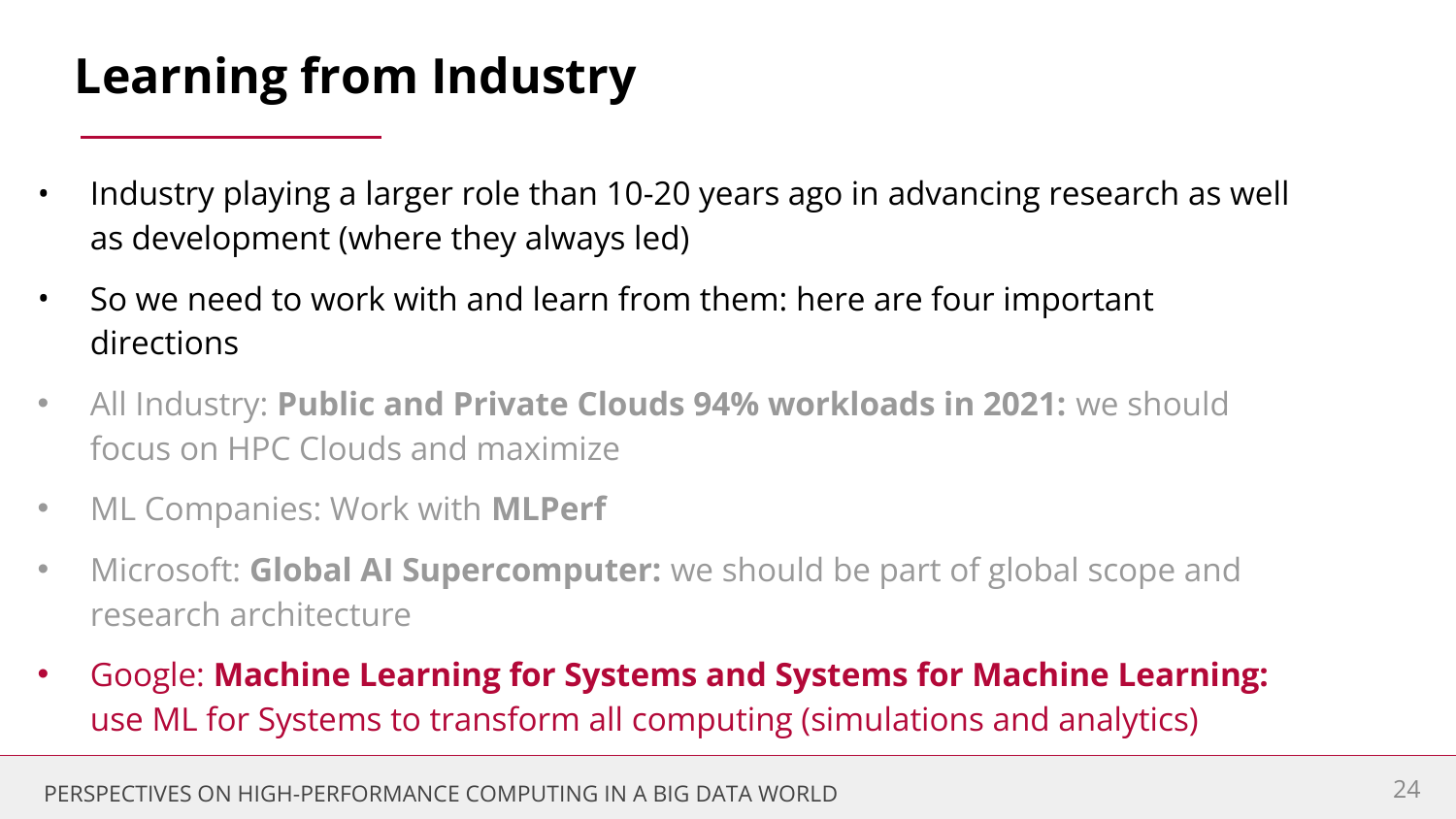

# Learning from Industry
Industry playing a larger role than 10-20 years ago in advancing research as well as development (where they always led)
So we need to work with and learn from them: here are four important directions
All Industry: Public and Private Clouds 94% workloads in 2021: we should focus on HPC Clouds and maximize
ML Companies: Work with MLPerf
Microsoft: Global AI Supercomputer: we should be part of global scope and research architecture
Google: Machine Learning for Systems and Systems for Machine Learning: use ML for Systems to transform all computing (simulations and analytics)
24
PERSPECTIVES ON HIGH-PERFORMANCE COMPUTING IN A BIG DATA WORLD